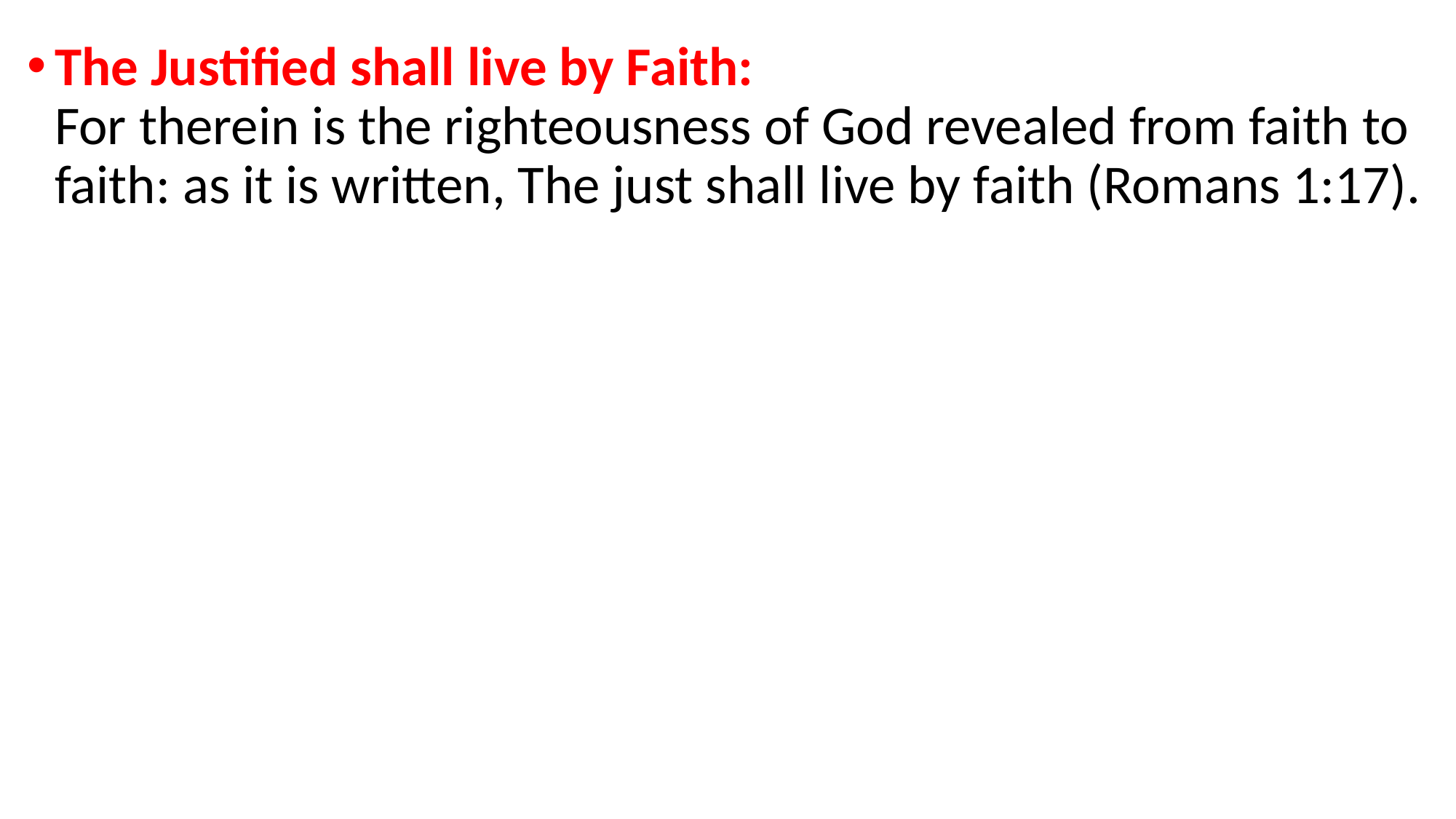

The Justified shall live by Faith:
For therein is the righteousness of God revealed from faith to faith: as it is written, The just shall live by faith (Romans 1:17).